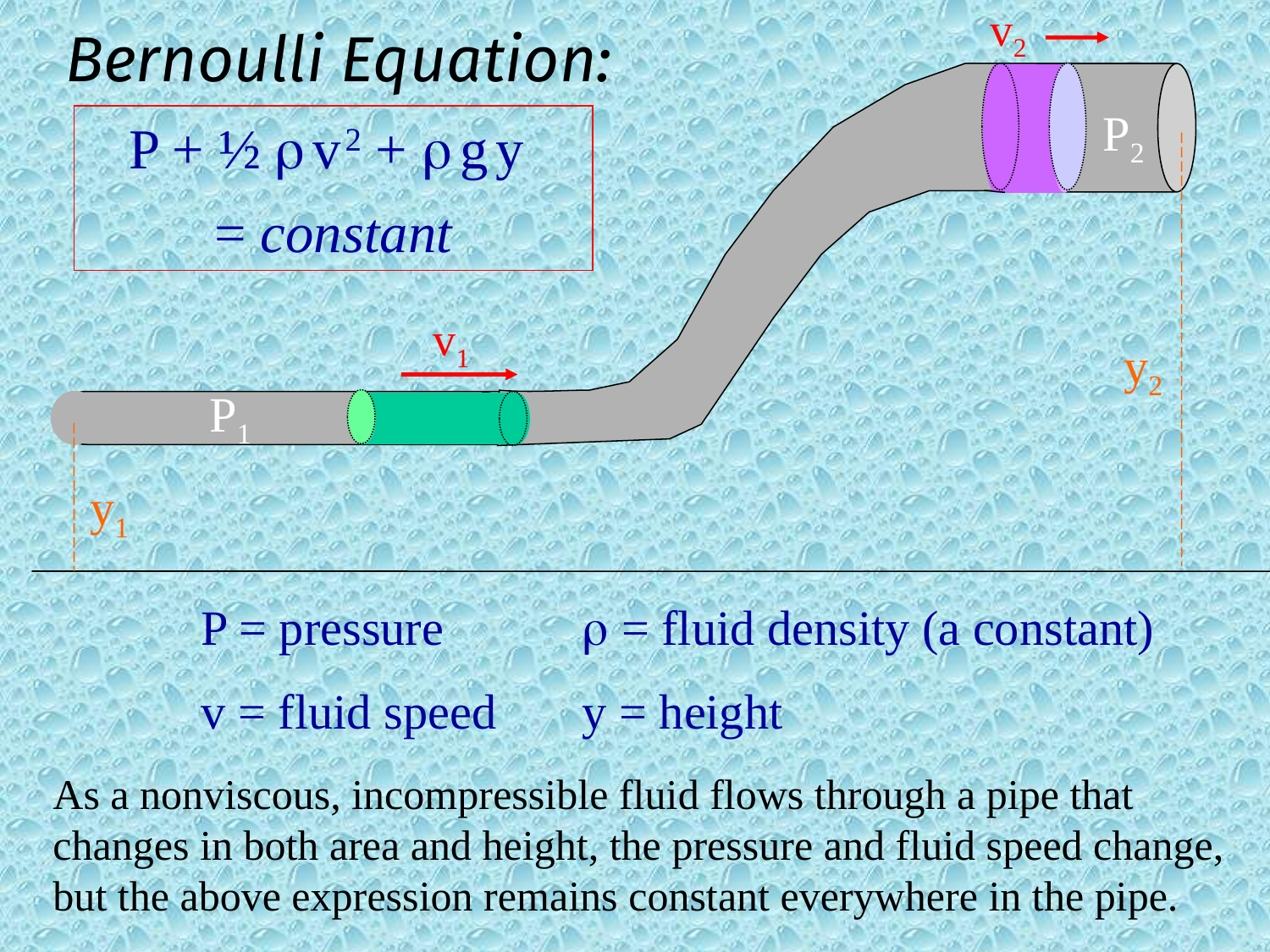

# Bernoulli Equation:
v2

P2
P + ½ ρ v 2 + ρ g y
= constant

v1
y2

P1

y1

P = pressure 	ρ = fluid density (a constant)
v = fluid speed  	y = height
As a nonviscous, incompressible fluid flows through a pipe that changes in both area and height, the pressure and fluid speed change, but the above expression remains constant everywhere in the pipe.